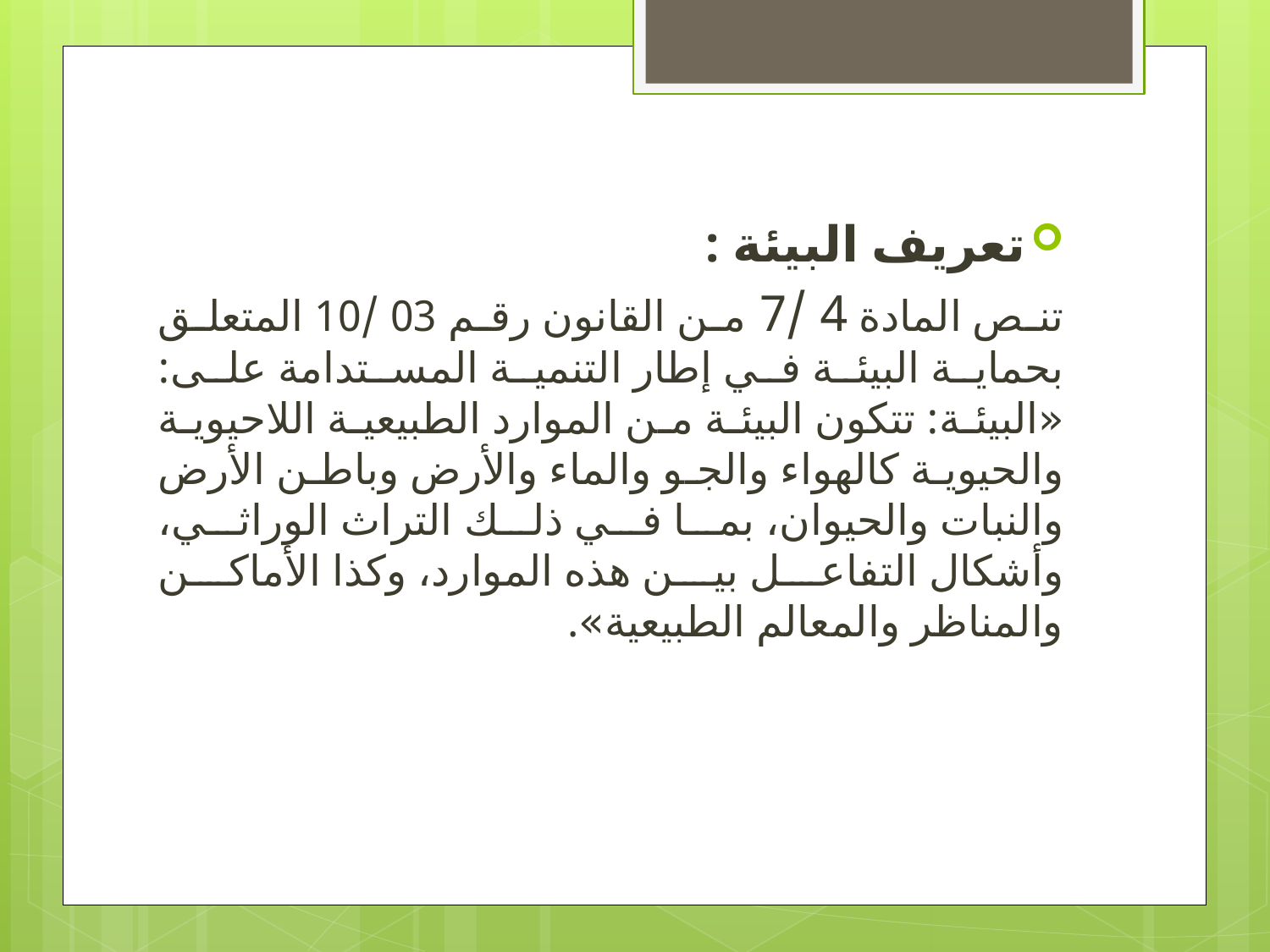

#
تعريف البيئة :
تنص المادة 4 /7 من القانون رقم 03 /10 المتعلق بحماية البيئة في إطار التنمية المستدامة على: «البيئة: تتكون البيئة من الموارد الطبيعية اللاحيوية والحيوية كالهواء والجو والماء والأرض وباطن الأرض والنبات والحيوان، بما في ذلك التراث الوراثي، وأشكال التفاعل بين هذه الموارد، وكذا الأماكن والمناظر والمعالم الطبيعية».